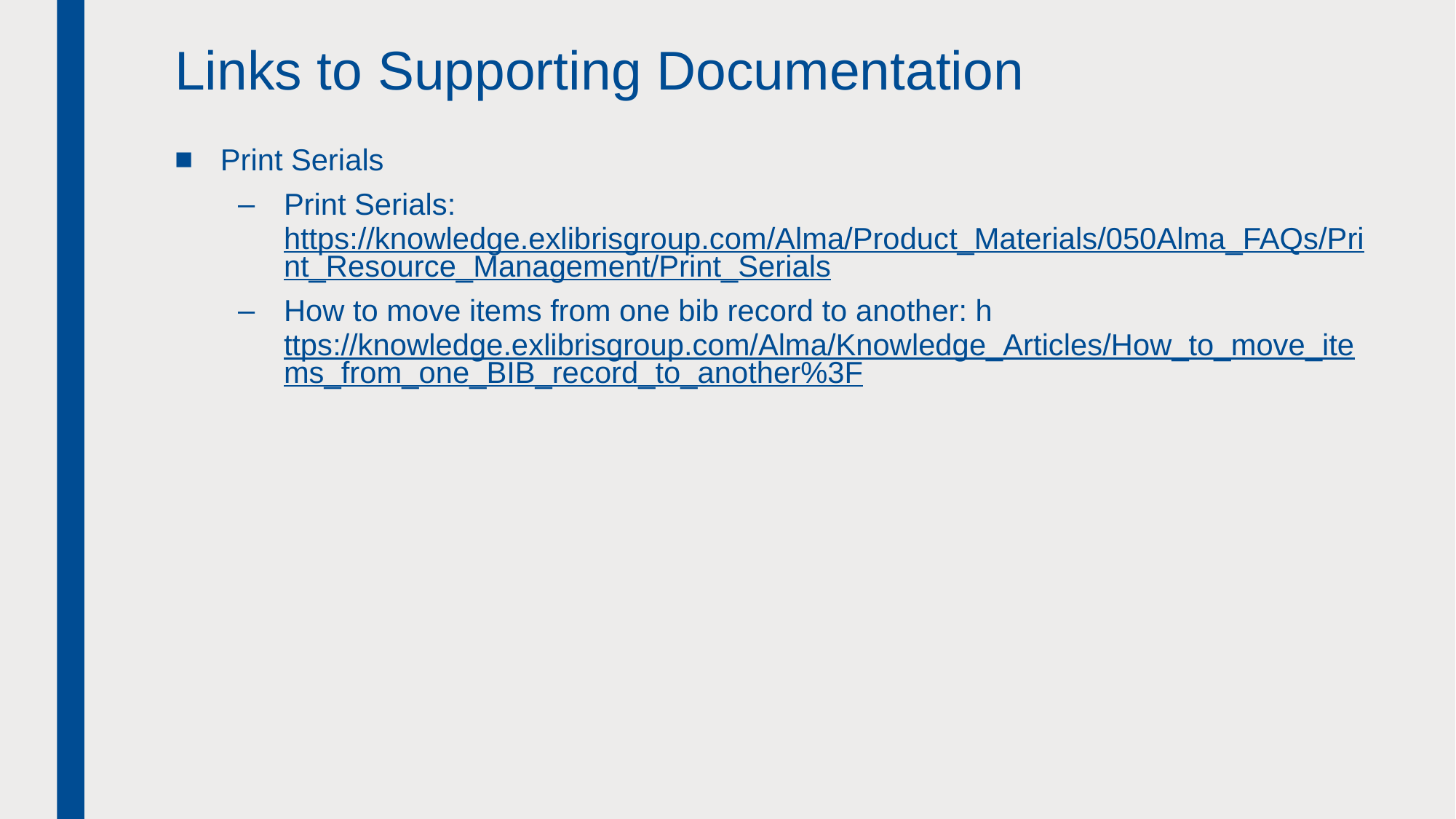

# Links to Supporting Documentation
Print Serials
Print Serials: https://knowledge.exlibrisgroup.com/Alma/Product_Materials/050Alma_FAQs/Print_Resource_Management/Print_Serials
How to move items from one bib record to another: https://knowledge.exlibrisgroup.com/Alma/Knowledge_Articles/How_to_move_items_from_one_BIB_record_to_another%3F